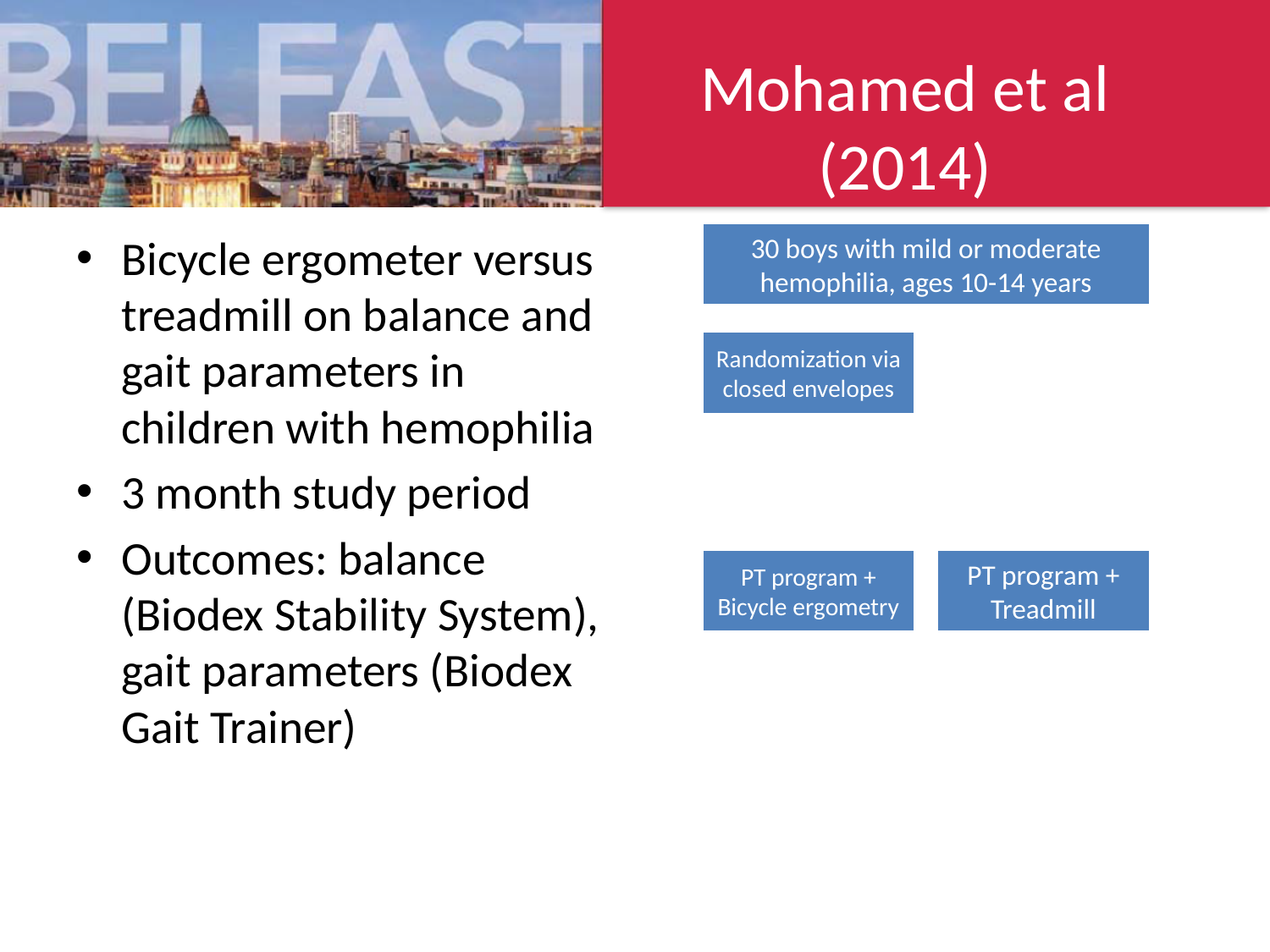

# Mohamed et al (2014)
30 boys with mild or moderate hemophilia, ages 10-14 years
Randomization via closed envelopes
PT program + Bicycle ergometry
PT program + Treadmill
Bicycle ergometer versus treadmill on balance and gait parameters in children with hemophilia
3 month study period
Outcomes: balance (Biodex Stability System), gait parameters (Biodex Gait Trainer)